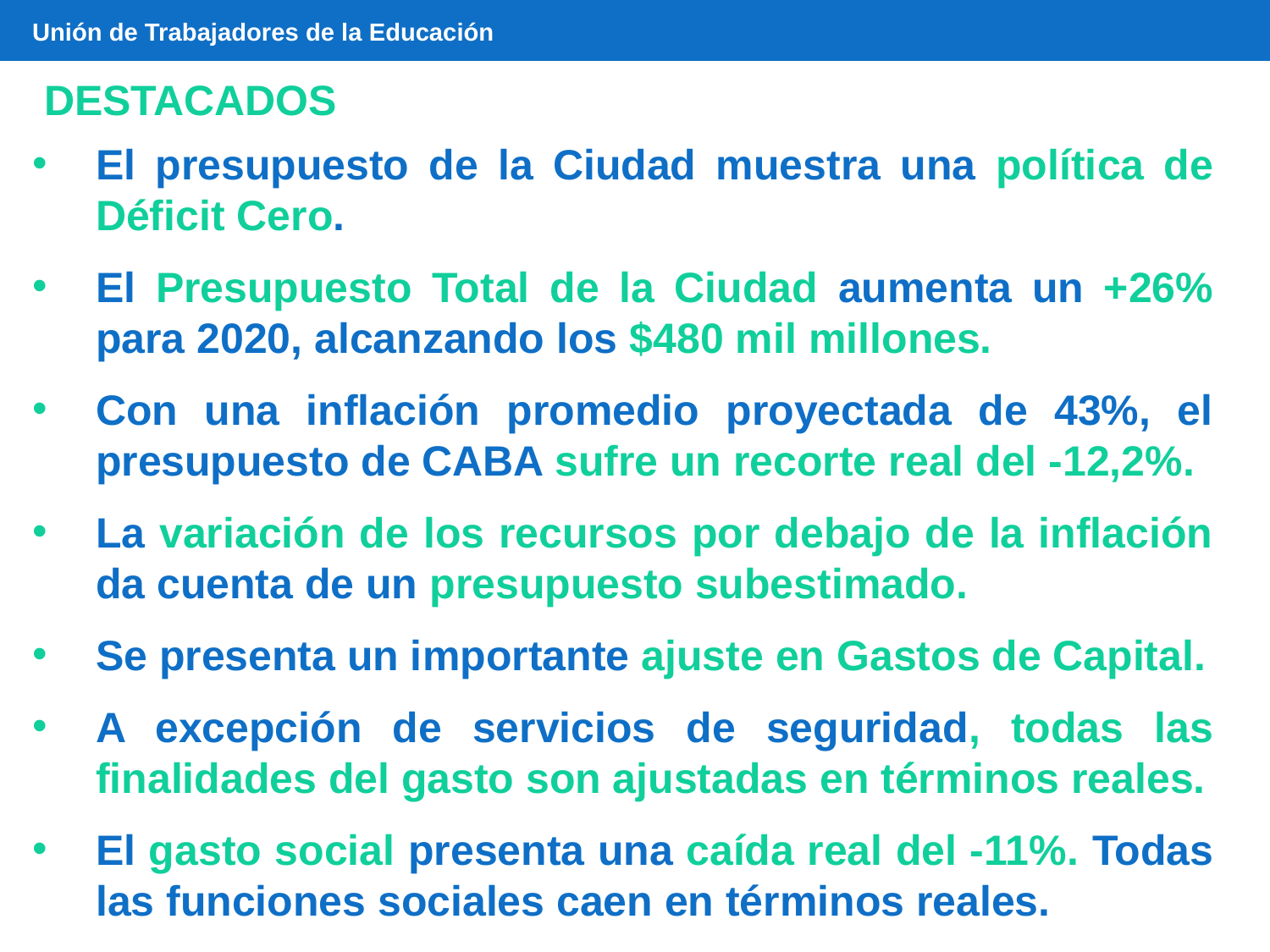

Unión de Trabajadores de la Educación
DESTACADOS
El presupuesto de la Ciudad muestra una política de Déficit Cero.
El Presupuesto Total de la Ciudad aumenta un +26% para 2020, alcanzando los $480 mil millones.
Con una inflación promedio proyectada de 43%, el presupuesto de CABA sufre un recorte real del -12,2%.
La variación de los recursos por debajo de la inflación da cuenta de un presupuesto subestimado.
Se presenta un importante ajuste en Gastos de Capital.
A excepción de servicios de seguridad, todas las finalidades del gasto son ajustadas en términos reales.
El gasto social presenta una caída real del -11%. Todas las funciones sociales caen en términos reales.